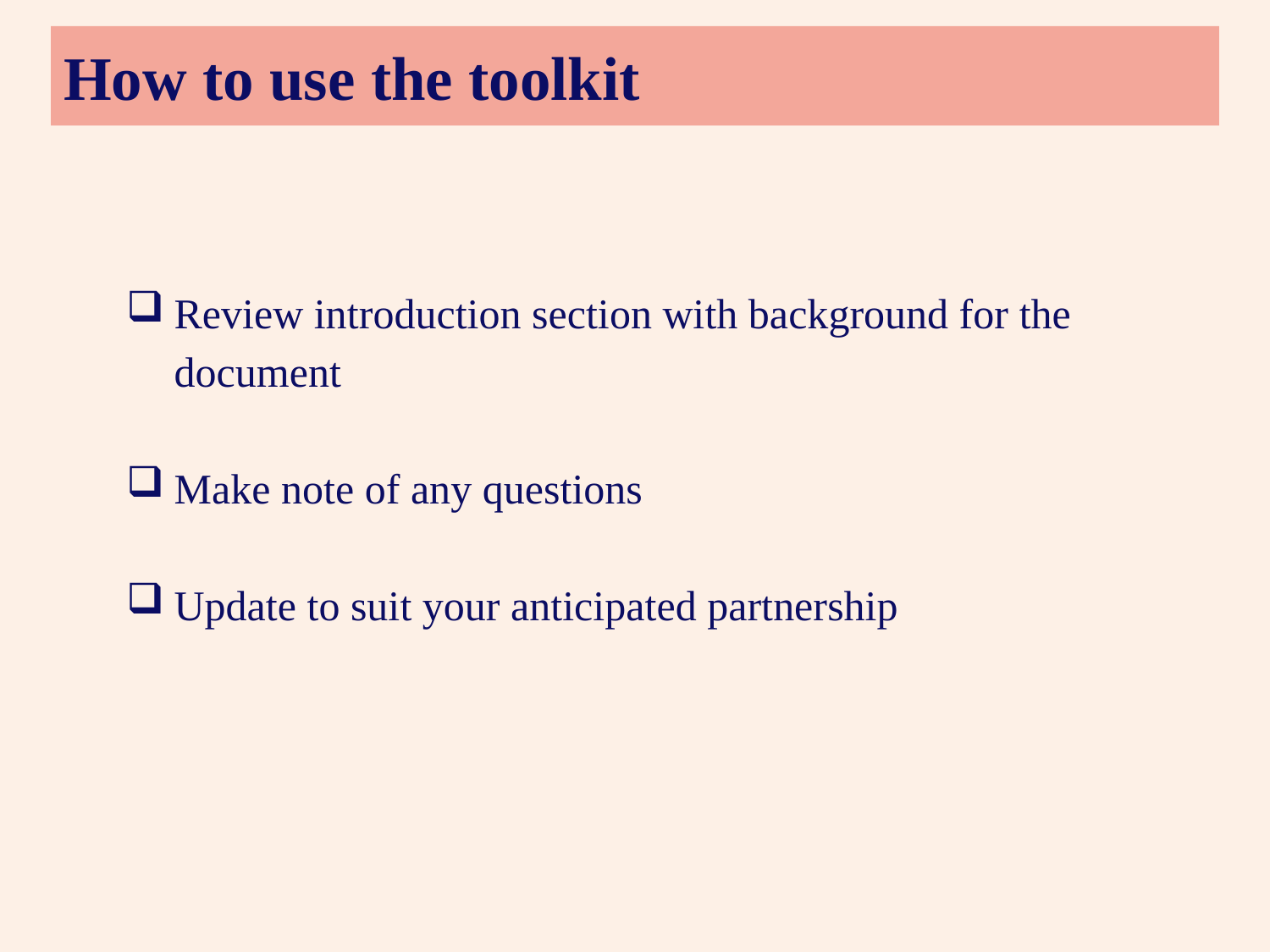

How to use the toolkit
Review introduction section with background for the document

Make note of any questions

Update to suit your anticipated partnership